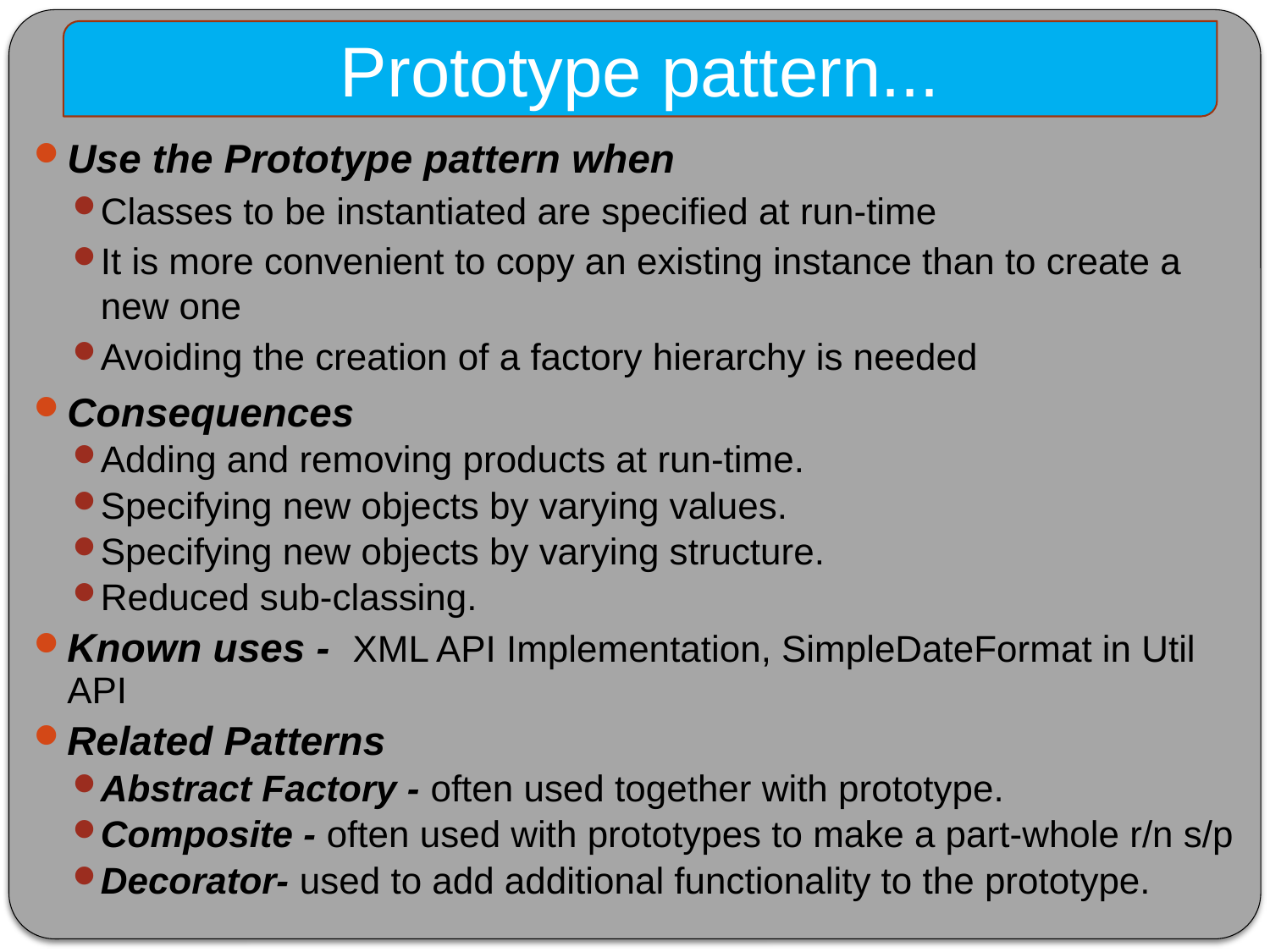

Prototype pattern...
Use the Prototype pattern when
Classes to be instantiated are specified at run-time
It is more convenient to copy an existing instance than to create a new one
Avoiding the creation of a factory hierarchy is needed
Consequences
Adding and removing products at run-time.
Specifying new objects by varying values.
Specifying new objects by varying structure.
Reduced sub-classing.
Known uses -  XML API Implementation, SimpleDateFormat in Util API
Related Patterns
Abstract Factory - often used together with prototype.
Composite - often used with prototypes to make a part-whole r/n s/p
Decorator- used to add additional functionality to the prototype.